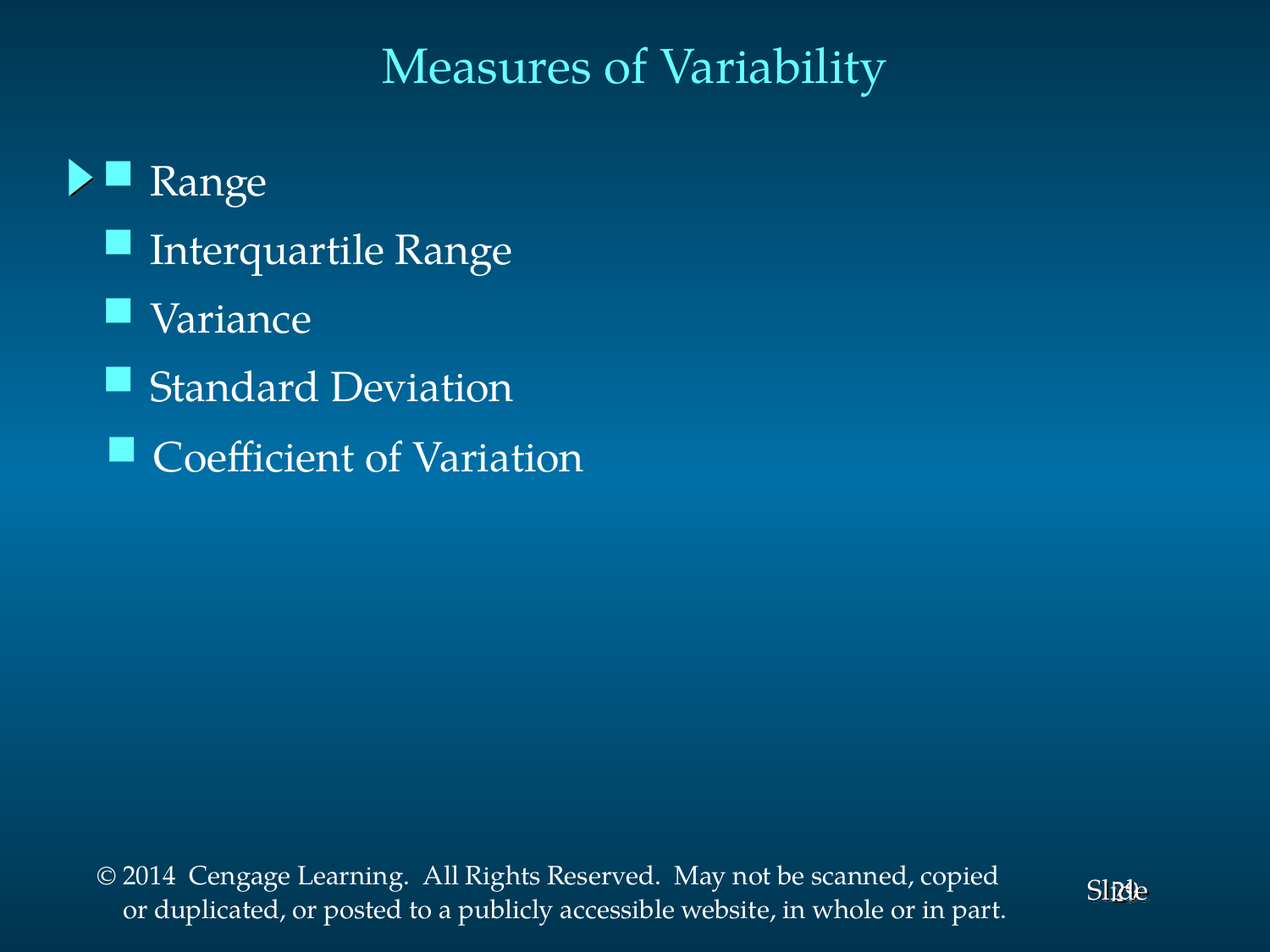

# Measures of Variability
Range

Interquartile Range
Variance
Standard Deviation
Coefficient of Variation